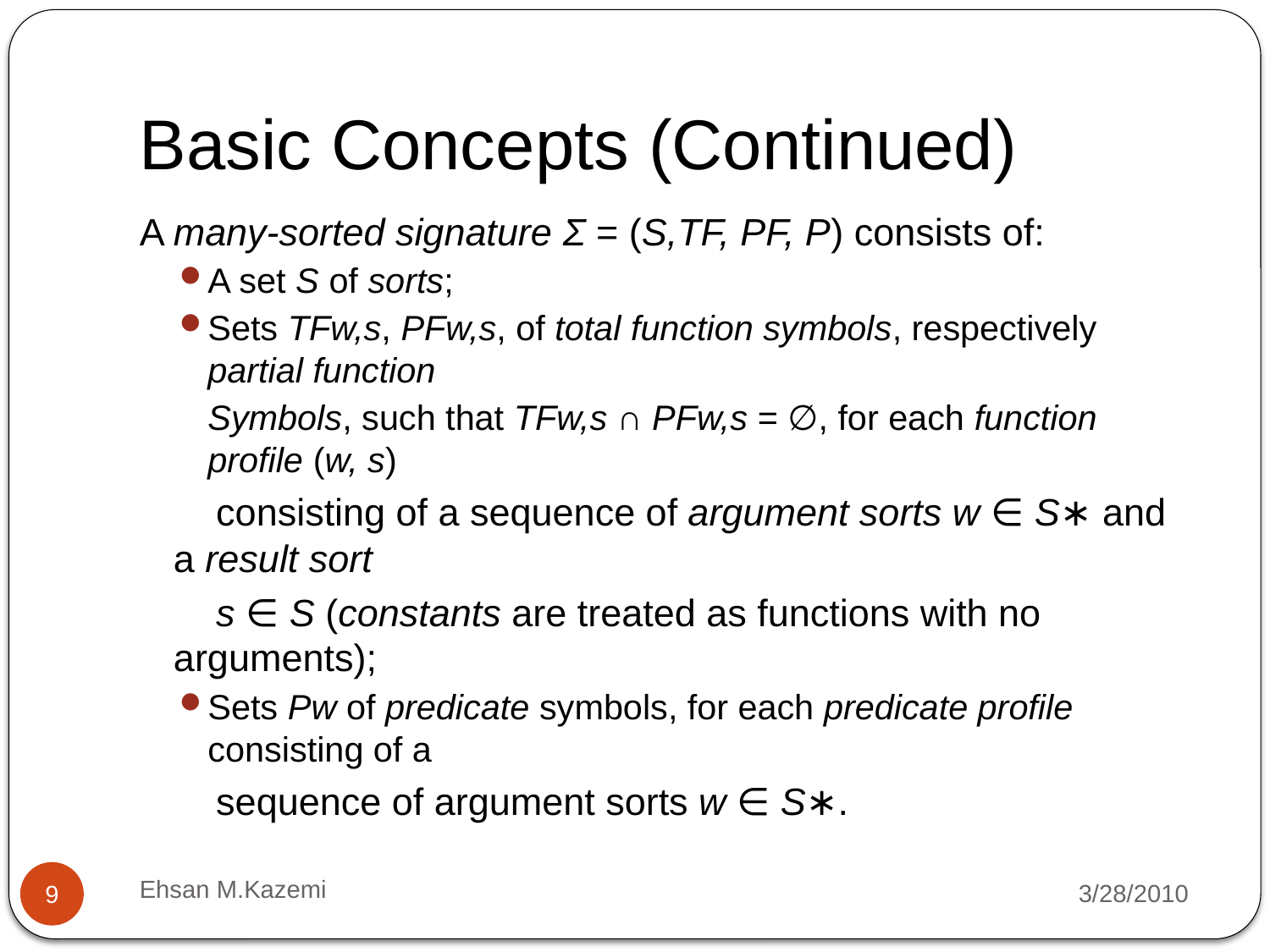

# Basic Concepts (Continued)
A many-sorted signature Σ = (S,TF, PF, P) consists of:
A set S of sorts;
Sets TFw,s, PFw,s, of total function symbols, respectively partial function
	Symbols, such that TFw,s ∩ PFw,s = ∅, for each function profile (w, s)
	    consisting of a sequence of argument sorts w ∈ S∗ and a result sort
	    s ∈ S (constants are treated as functions with no arguments);
Sets Pw of predicate symbols, for each predicate profile consisting of a
	    sequence of argument sorts w ∈ S∗.

Ehsan M.Kazemi
3/28/2010
9